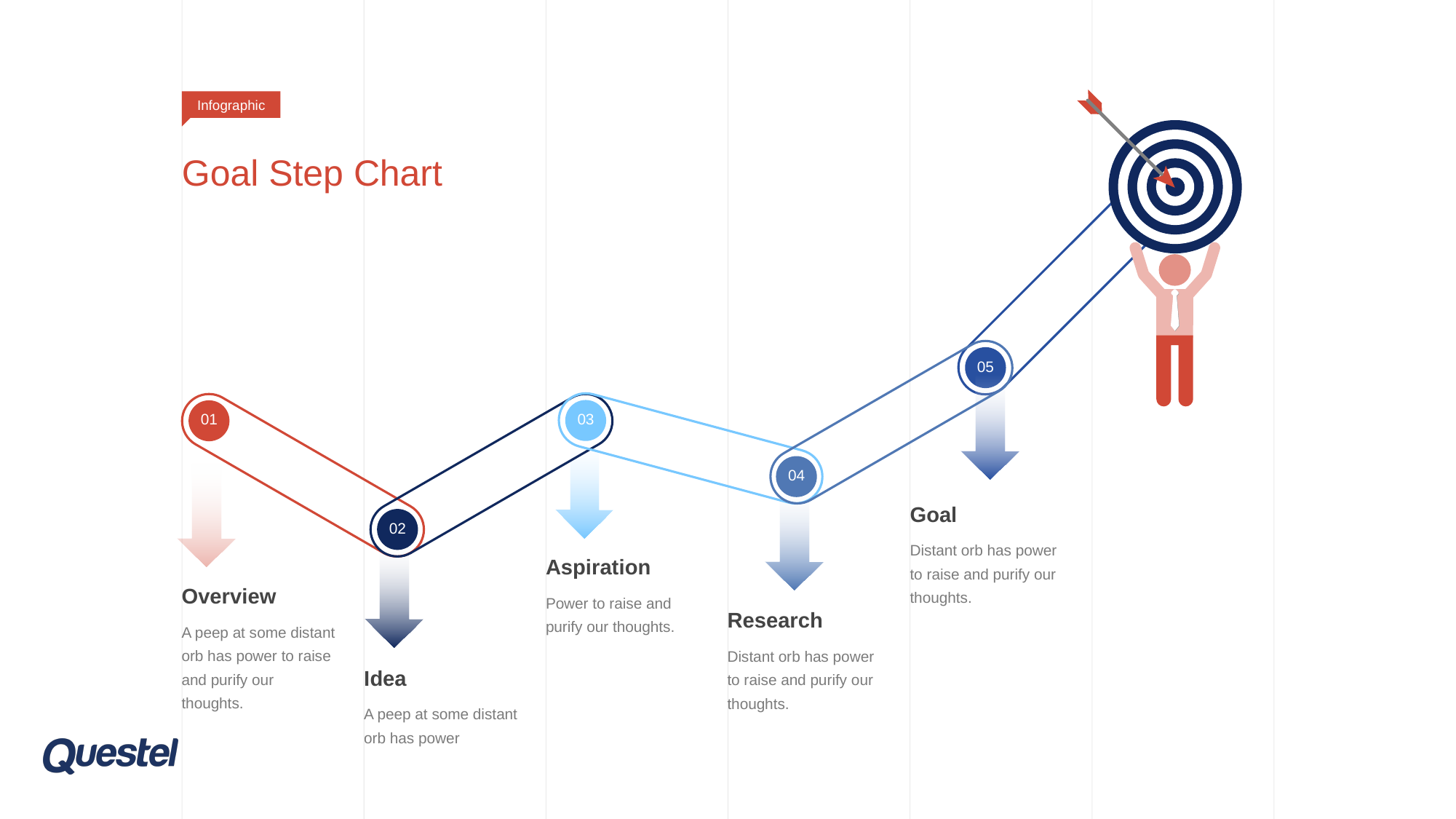

Infographic

# Goal Step Chart

05

04

03

01

02

Goal
Distant orb has power to raise and purify our thoughts.

Aspiration
Power to raise and purify our thoughts.

Overview
A peep at some distant orb has power to raise and purify our thoughts.
Research
Distant orb has power to raise and purify our thoughts.
Idea
A peep at some distant orb has power